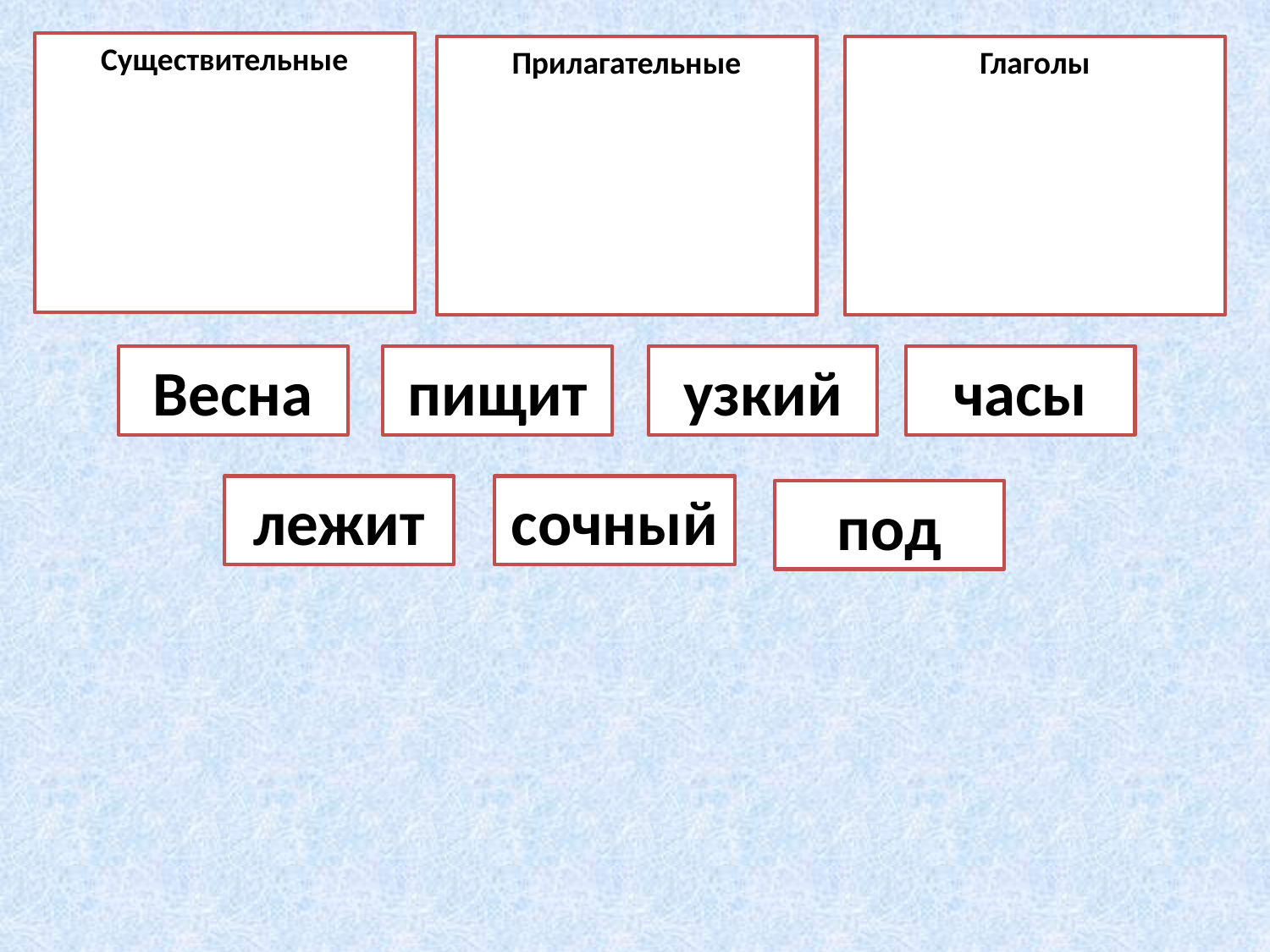

Существительные

Прилагательные

Глаголы

узкий
Весна
пищит
часы
лежит
сочный
под